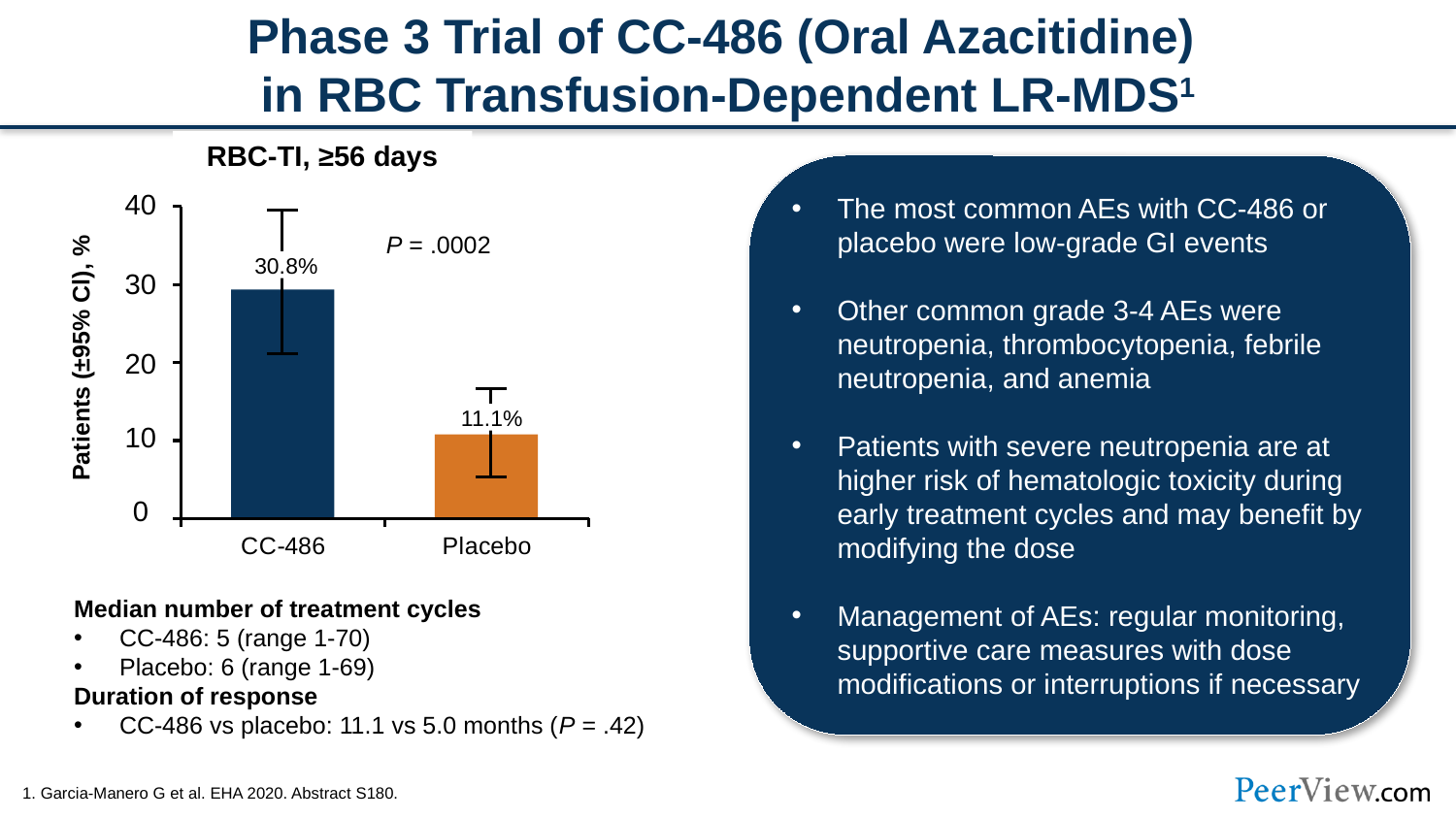

# Phase 3 Trial of CC-486 (Oral Azacitidine) in RBC Transfusion-Dependent LR-MDS1
RBC-TI, ≥56 days
The most common AEs with CC-486 or placebo were low-grade GI events

Other common grade 3-4 AEs were neutropenia, thrombocytopenia, febrile neutropenia, and anemia

Patients with severe neutropenia are at higher risk of hematologic toxicity during early treatment cycles and may benefit by modifying the dose

Management of AEs: regular monitoring, supportive care measures with dose modifications or interruptions if necessary

### Chart

| Category | Series 1 | Series 2 | Series 3 |
|---|---|---|---|
| CC-486 | None | None | None |
| Placebo | None | None | None |
40
Patients (±95% Cl), %
30.8%
30

20
11.1%
10

0
P = .0002
Median number of treatment cycles
CC-486: 5 (range 1-70)
Placebo: 6 (range 1-69)
Duration of response
CC-486 vs placebo: 11.1 vs 5.0 months (P = .42)
1. Garcia-Manero G et al. EHA 2020. Abstract S180.